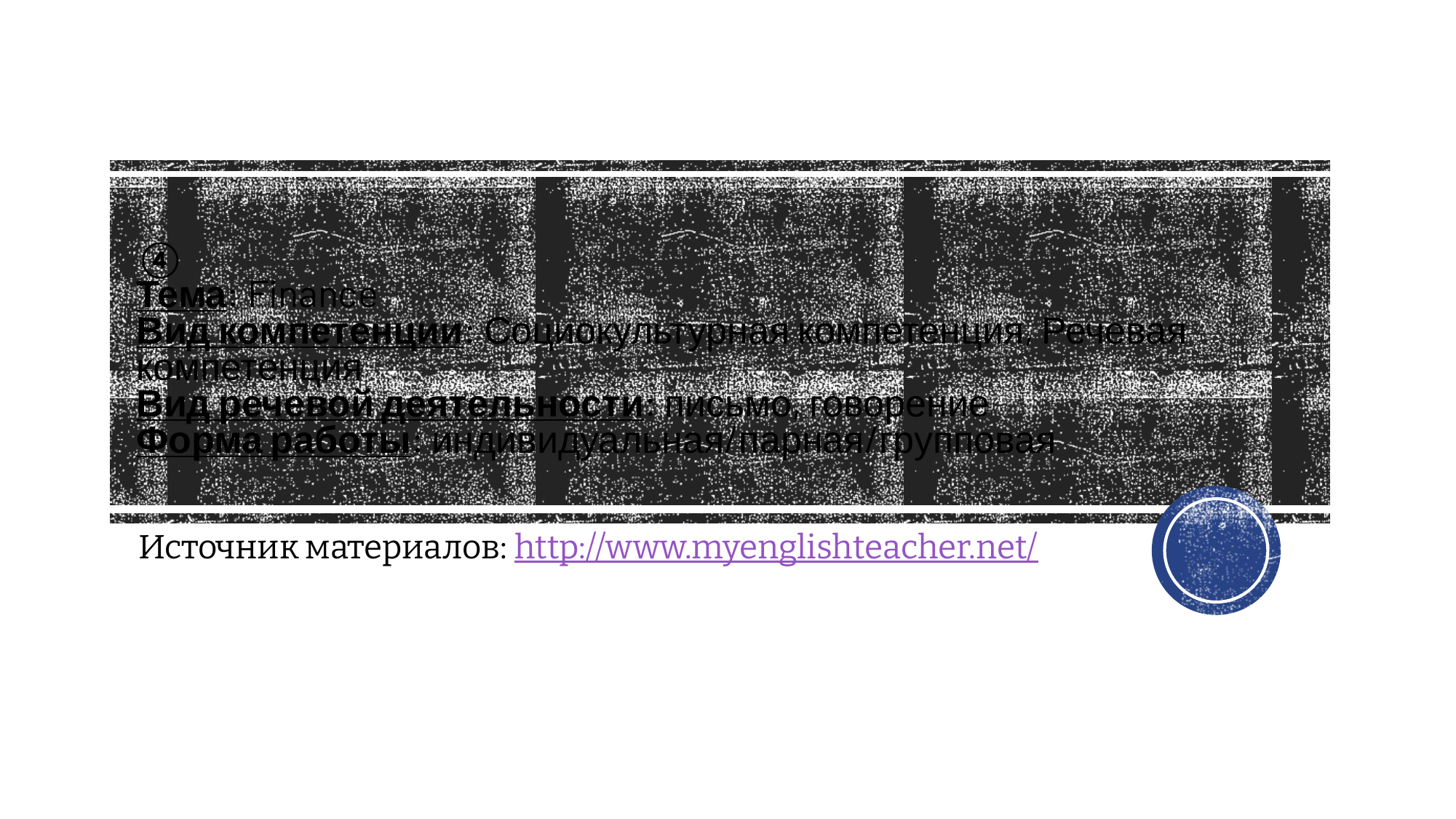

# ④ Тема: Finance Вид компетенции: Социокультурная компетенция, Речевая компетенция Вид речевой деятельности: письмо, говорение Форма работы: индивидуальная/парная/групповая
Источник материалов: http://www.myenglishteacher.net/